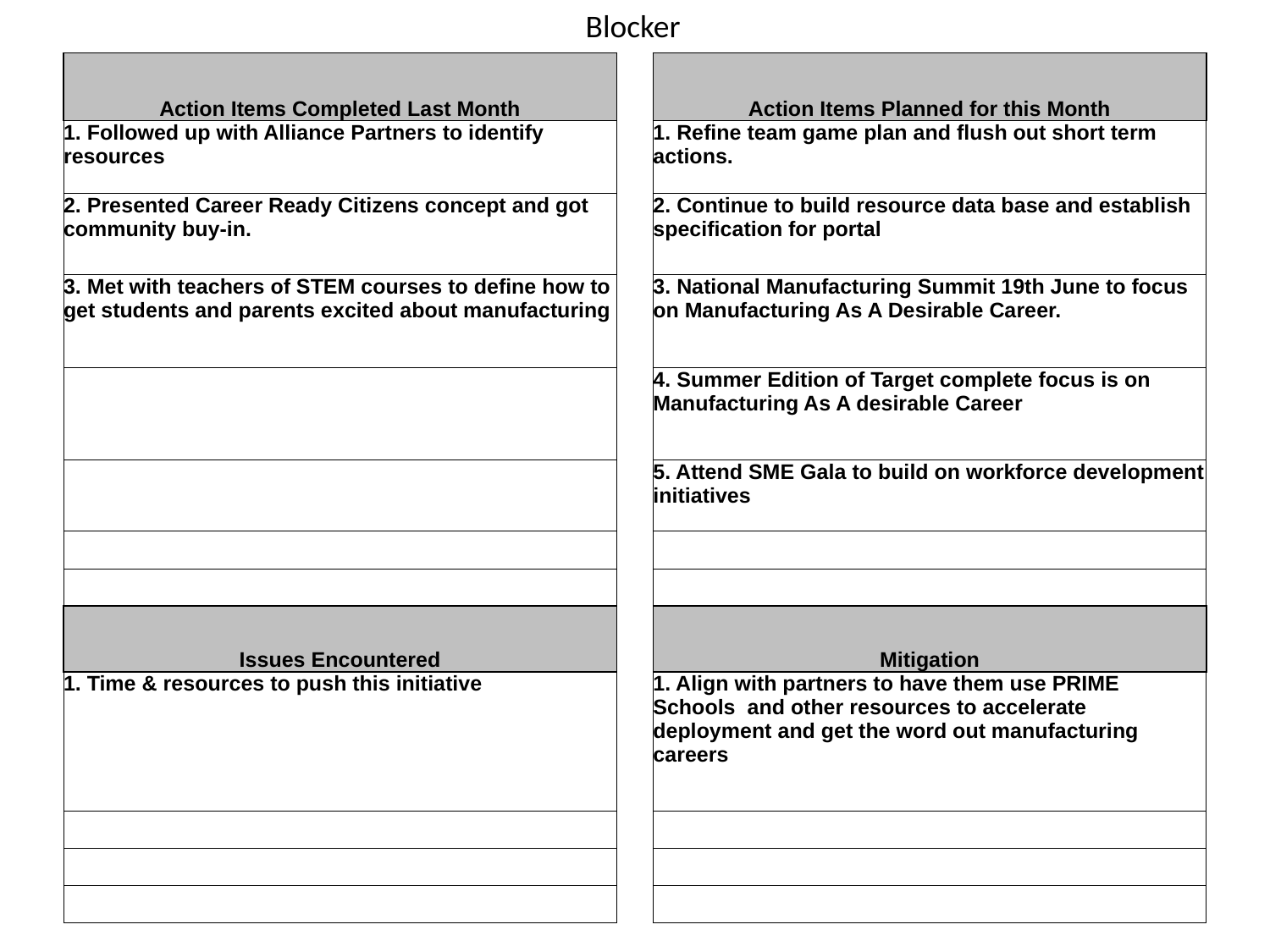

Blocker
| Action Items Completed Last Month |  | Action Items Planned for this Month |
| --- | --- | --- |
| 1. Followed up with Alliance Partners to identify resources |  | 1. Refine team game plan and flush out short term actions. |
| 2. Presented Career Ready Citizens concept and got community buy-in. |  | 2. Continue to build resource data base and establish specification for portal |
| 3. Met with teachers of STEM courses to define how to get students and parents excited about manufacturing |  | 3. National Manufacturing Summit 19th June to focus on Manufacturing As A Desirable Career. |
|  |  | 4. Summer Edition of Target complete focus is on Manufacturing As A desirable Career |
|  |  | 5. Attend SME Gala to build on workforce development initiatives |
|  |  |  |
|  |  |  |
| Issues Encountered |  | Mitigation |
| 1. Time & resources to push this initiative |  | 1. Align with partners to have them use PRIME Schools and other resources to accelerate deployment and get the word out manufacturing careers |
|  |  |  |
|  |  |  |
|  |  |  |